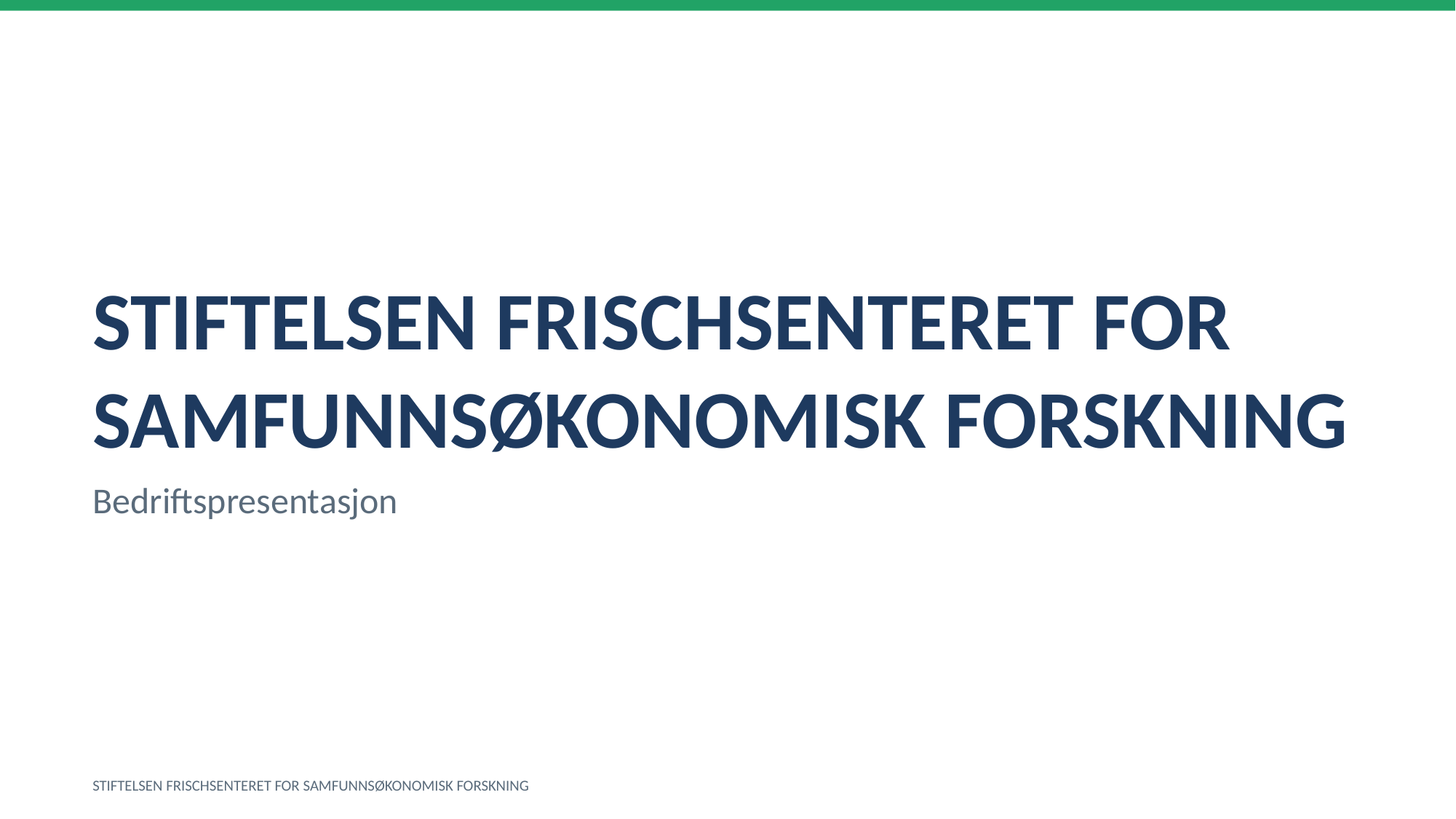

STIFTELSEN FRISCHSENTERET FOR SAMFUNNSØKONOMISK FORSKNING
Bedriftspresentasjon
STIFTELSEN FRISCHSENTERET FOR SAMFUNNSØKONOMISK FORSKNING